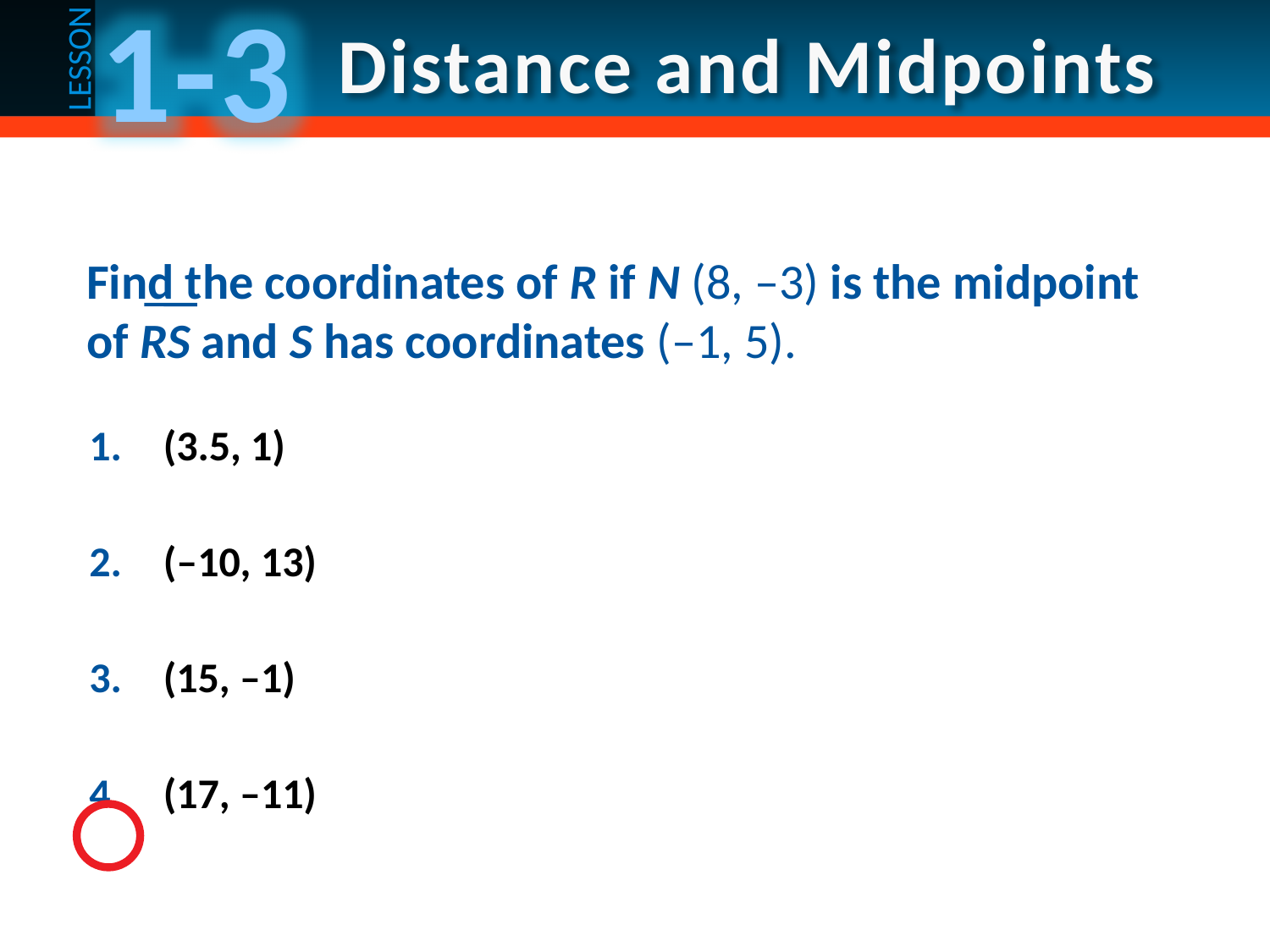

Find the coordinates of R if N (8, –3) is the midpoint
of RS and S has coordinates (–1, 5).

1.	(3.5, 1)
2.	(–10, 13)
3.	(15, –1)
4.	(17, –11)

#
Example 4